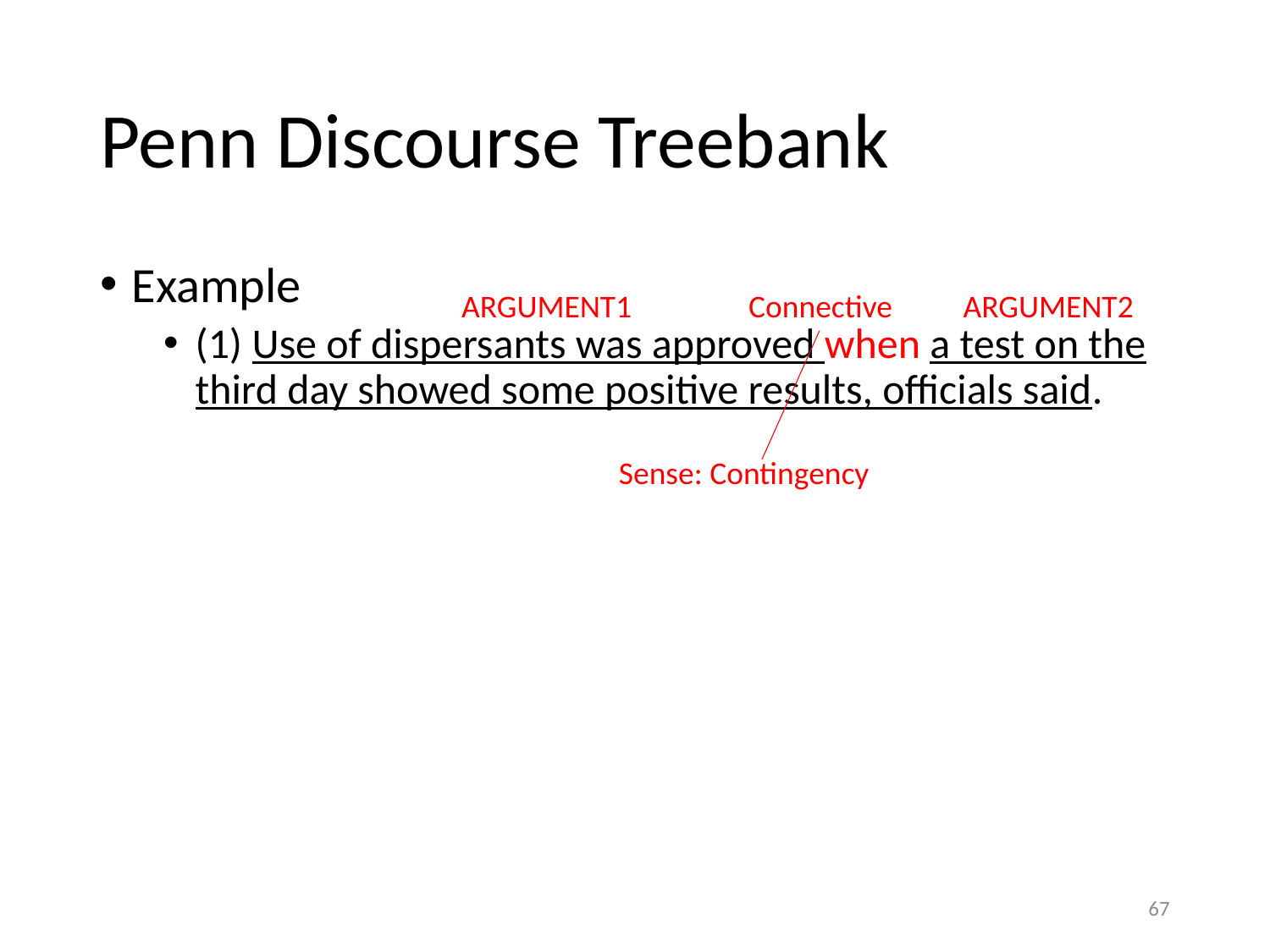

# Penn Discourse Treebank
Example
(1) Use of dispersants was approved when a test on the third day showed some positive results, officials said.

ARGUMENT1
Connective
ARGUMENT2
Sense: Contingency
67